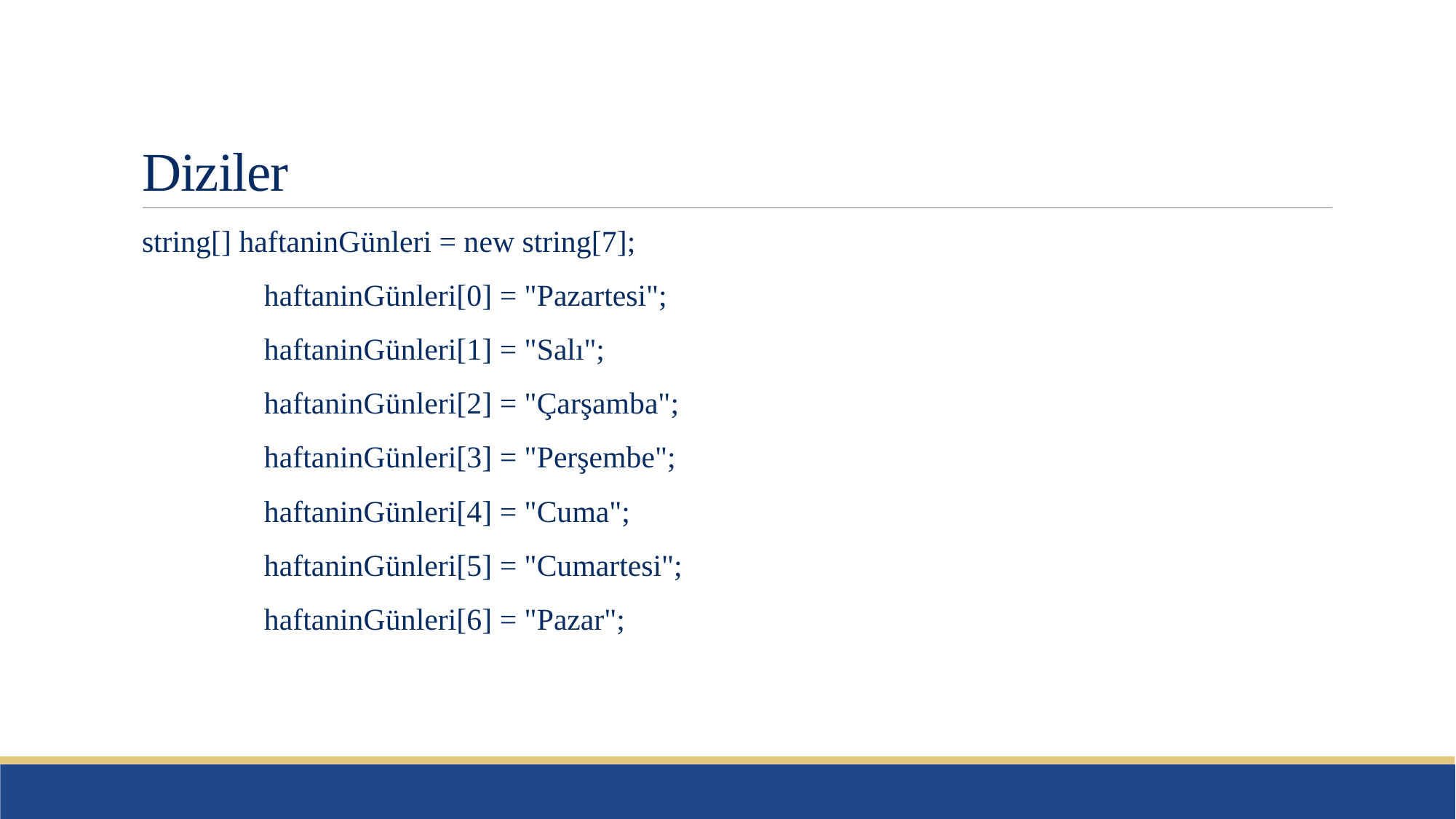

# Diziler
string[] haftaninGünleri = new string[7];
                haftaninGünleri[0] = "Pazartesi";
                haftaninGünleri[1] = "Salı";
                haftaninGünleri[2] = "Çarşamba";
                haftaninGünleri[3] = "Perşembe";
                haftaninGünleri[4] = "Cuma";
                haftaninGünleri[5] = "Cumartesi";
                haftaninGünleri[6] = "Pazar";